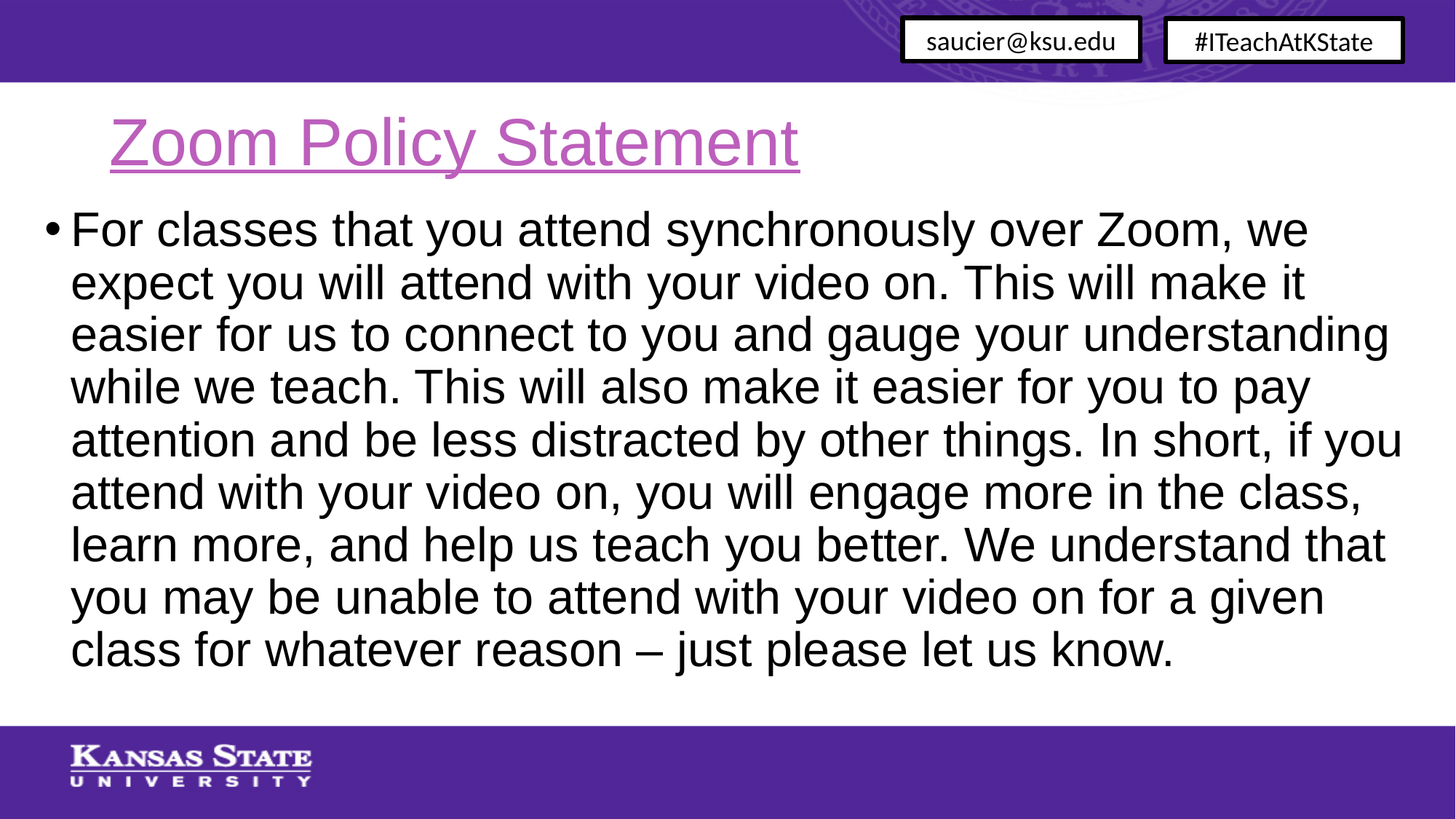

saucier@ksu.edu
#ITeachAtKState
# Zoom Policy Statement
For classes that you attend synchronously over Zoom, we expect you will attend with your video on. This will make it easier for us to connect to you and gauge your understanding while we teach. This will also make it easier for you to pay attention and be less distracted by other things. In short, if you attend with your video on, you will engage more in the class, learn more, and help us teach you better. We understand that you may be unable to attend with your video on for a given class for whatever reason – just please let us know.